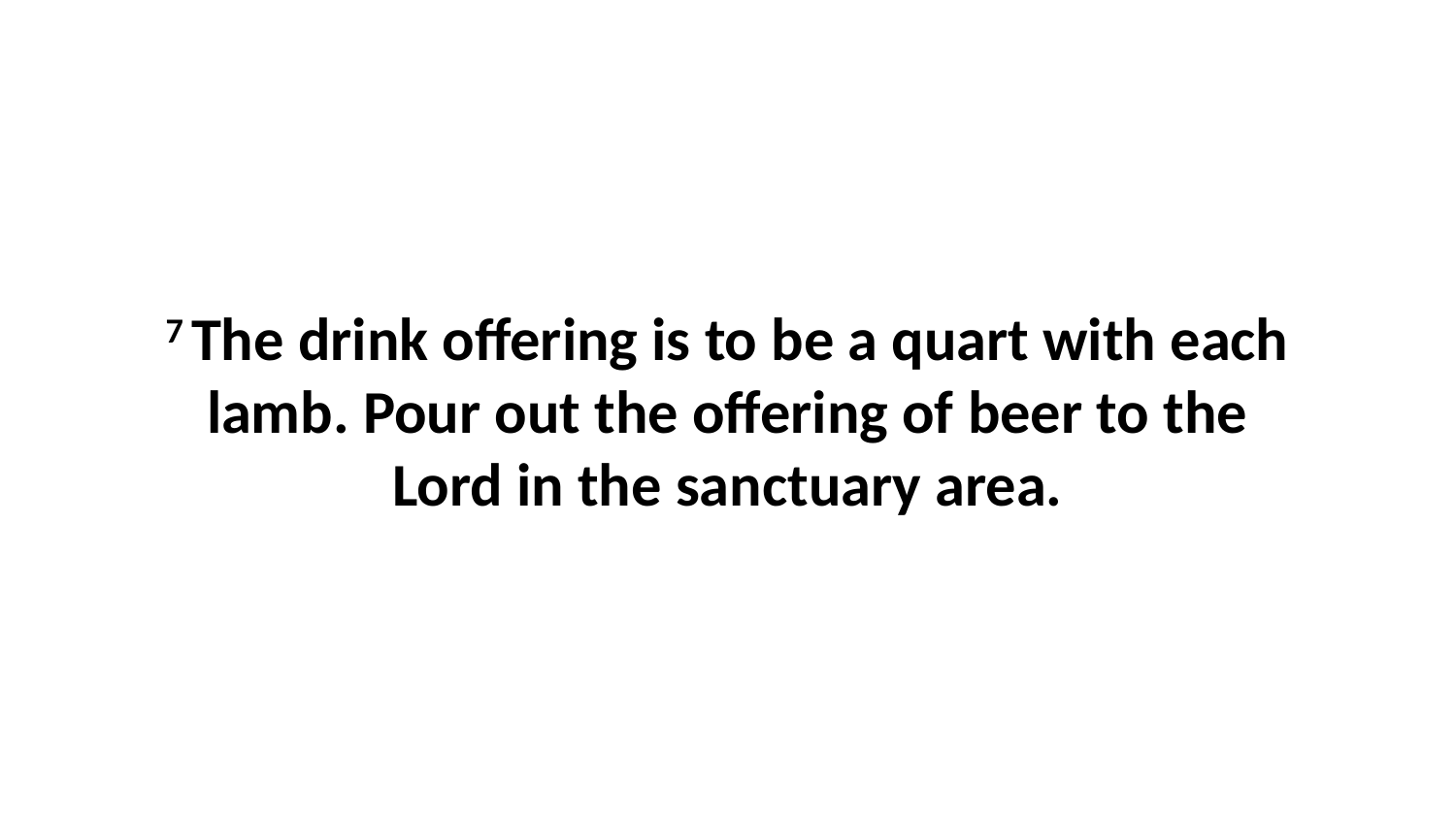

7 The drink offering is to be a quart with each lamb. Pour out the offering of beer to the Lord in the sanctuary area.